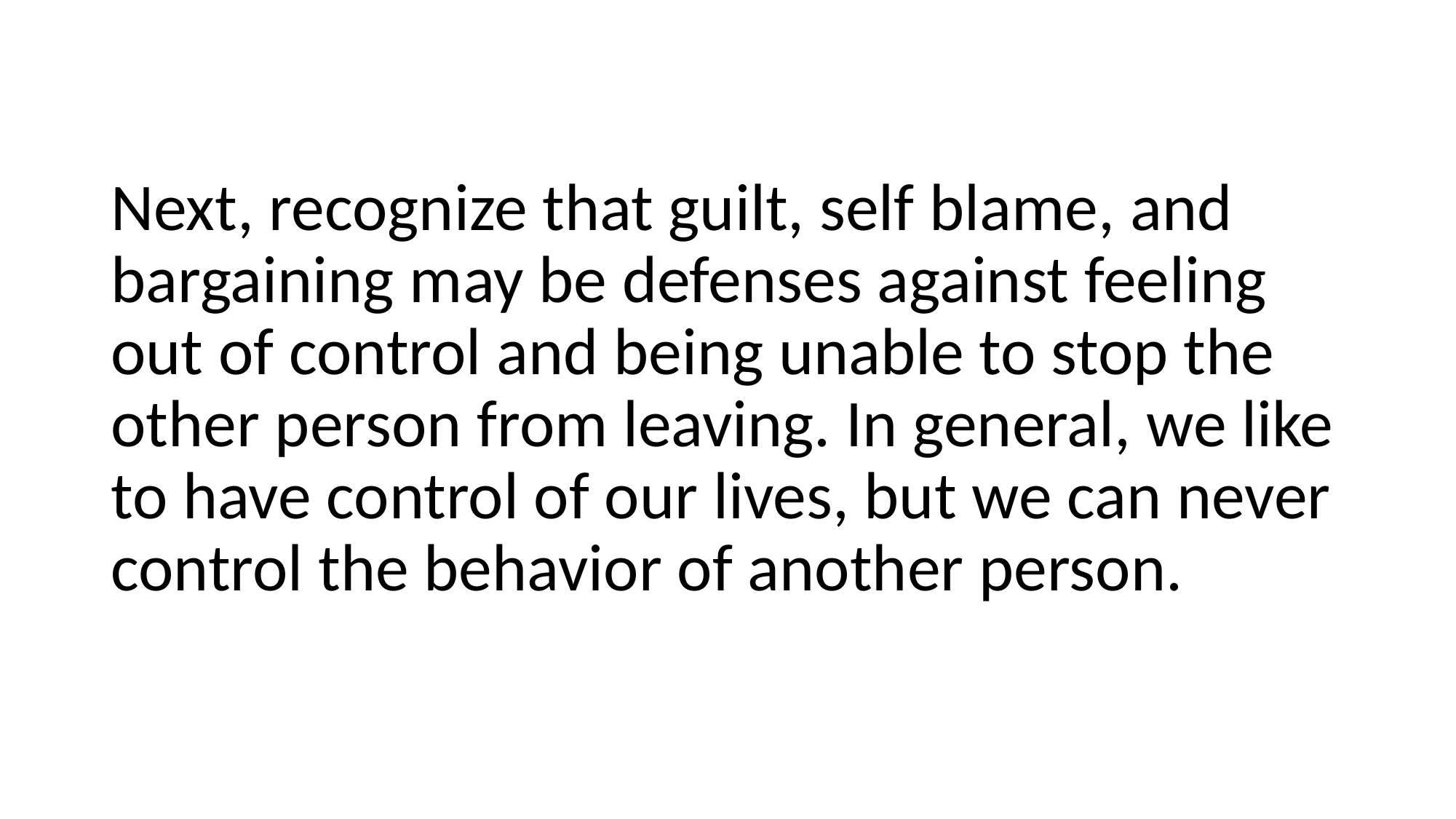

# How to react to Grief
Next, recognize that guilt, self blame, and bargaining may be defenses against feeling out of control and being unable to stop the other person from leaving. In general, we like to have control of our lives, but we can never control the behavior of another person.